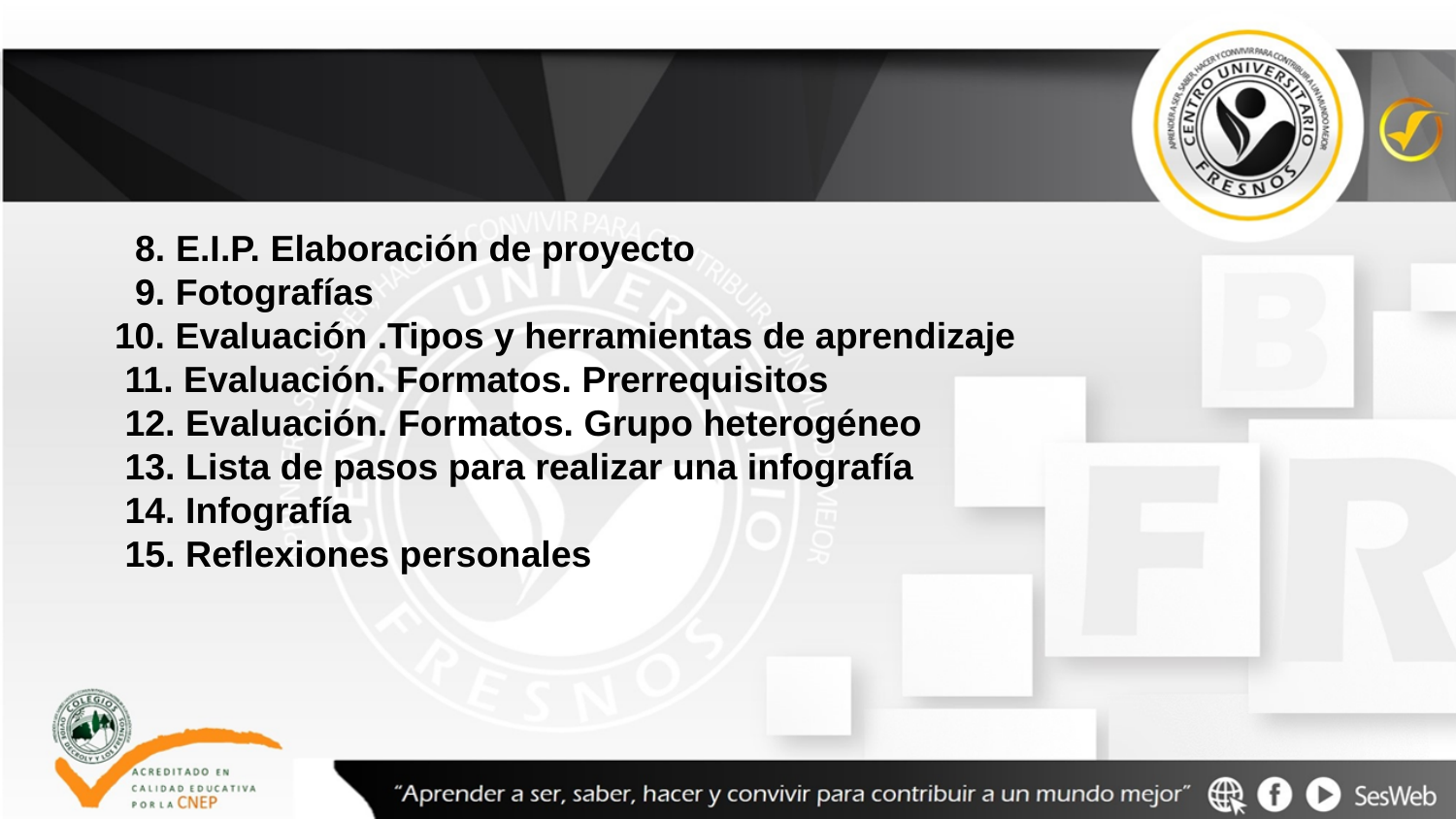

8. E.I.P. Elaboración de proyecto
       9. Fotografías
     10. Evaluación .Tipos y herramientas de aprendizaje
      11. Evaluación. Formatos. Prerrequisitos
      12. Evaluación. Formatos. Grupo heterogéneo
      13. Lista de pasos para realizar una infografía
      14. Infografía
      15. Reflexiones personales